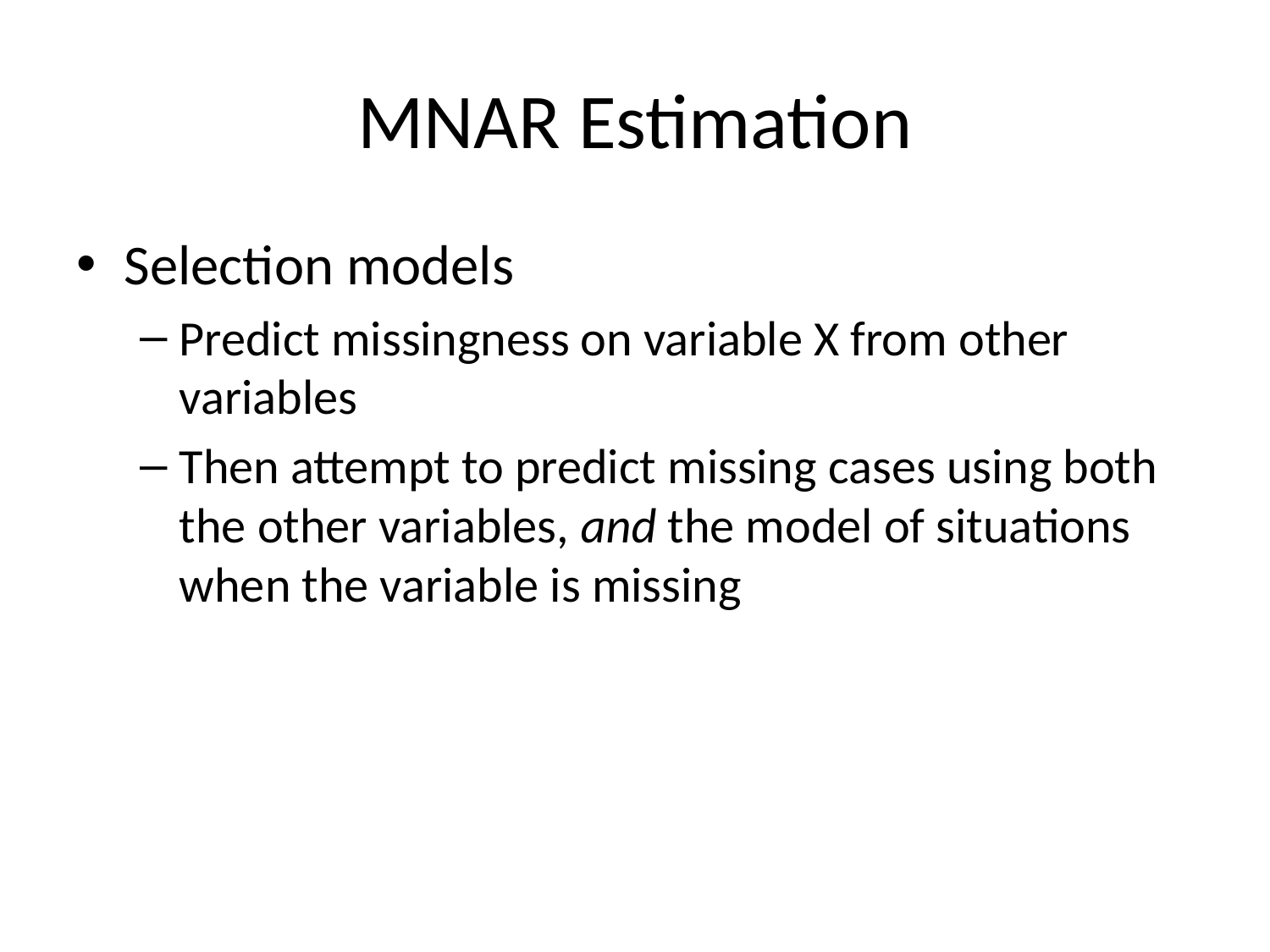

# MNAR Estimation
Selection models
Predict missingness on variable X from other variables
Then attempt to predict missing cases using both the other variables, and the model of situations when the variable is missing